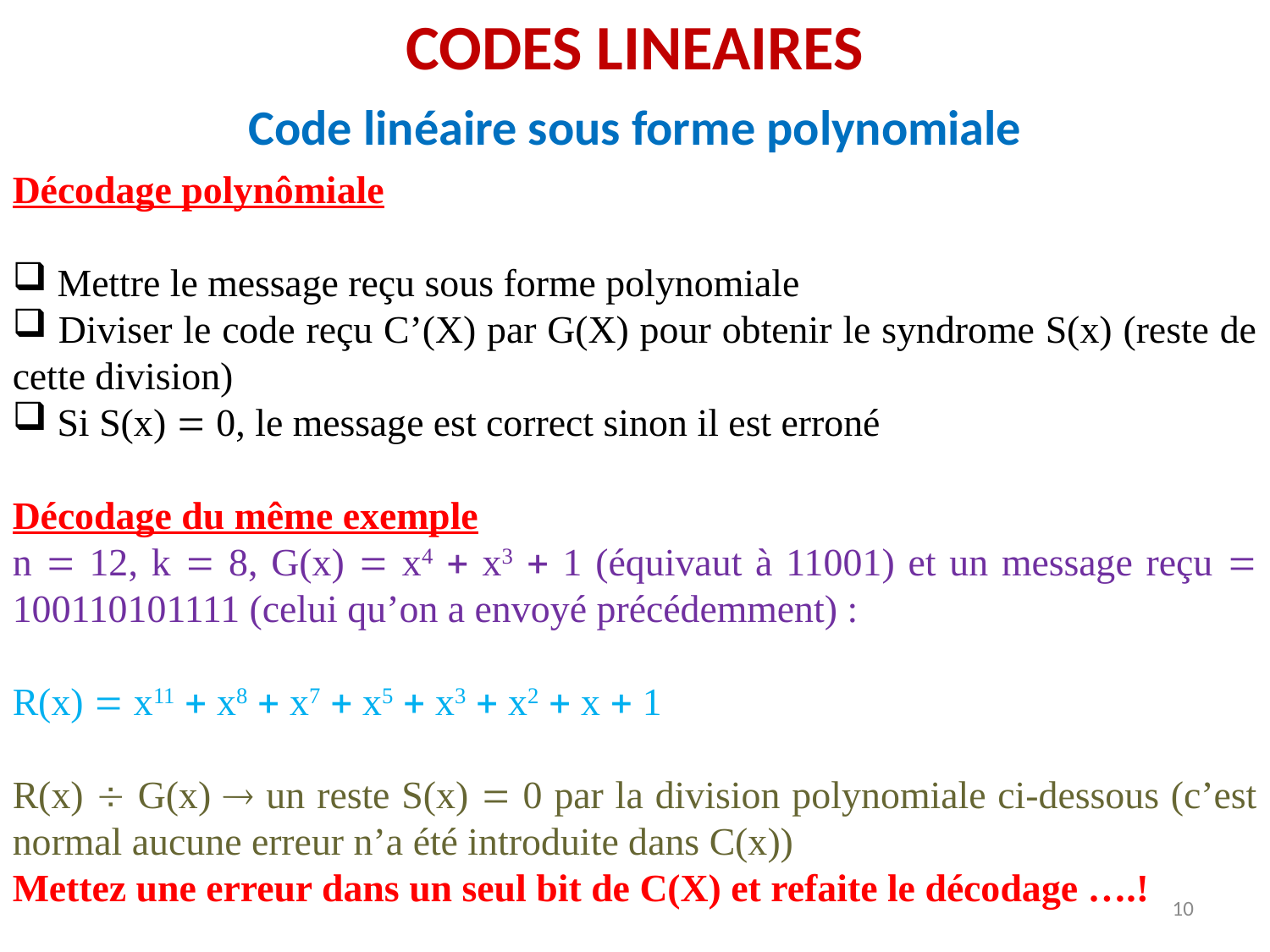

CODES LINEAIRES
Code linéaire sous forme polynomiale

Décodage polynômiale

 Mettre le message reçu sous forme polynomiale
 Diviser le code reçu C’(X) par G(X) pour obtenir le syndrome S(x) (reste de cette division)
 Si S(x) = 0, le message est correct sinon il est erroné

Décodage du même exemple
n = 12, k = 8, G(x) = x4 + x3 + 1 (équivaut à 11001) et un message reçu = 100110101111 (celui qu’on a envoyé précédemment) :

R(x) = x11 + x8 + x7 + x5 + x3 + x2 + x + 1

R(x) ÷ G(x) → un reste S(x) = 0 par la division polynomiale ci-dessous (c’est normal aucune erreur n’a été introduite dans C(x))
Mettez une erreur dans un seul bit de C(X) et refaite le décodage ….!

10